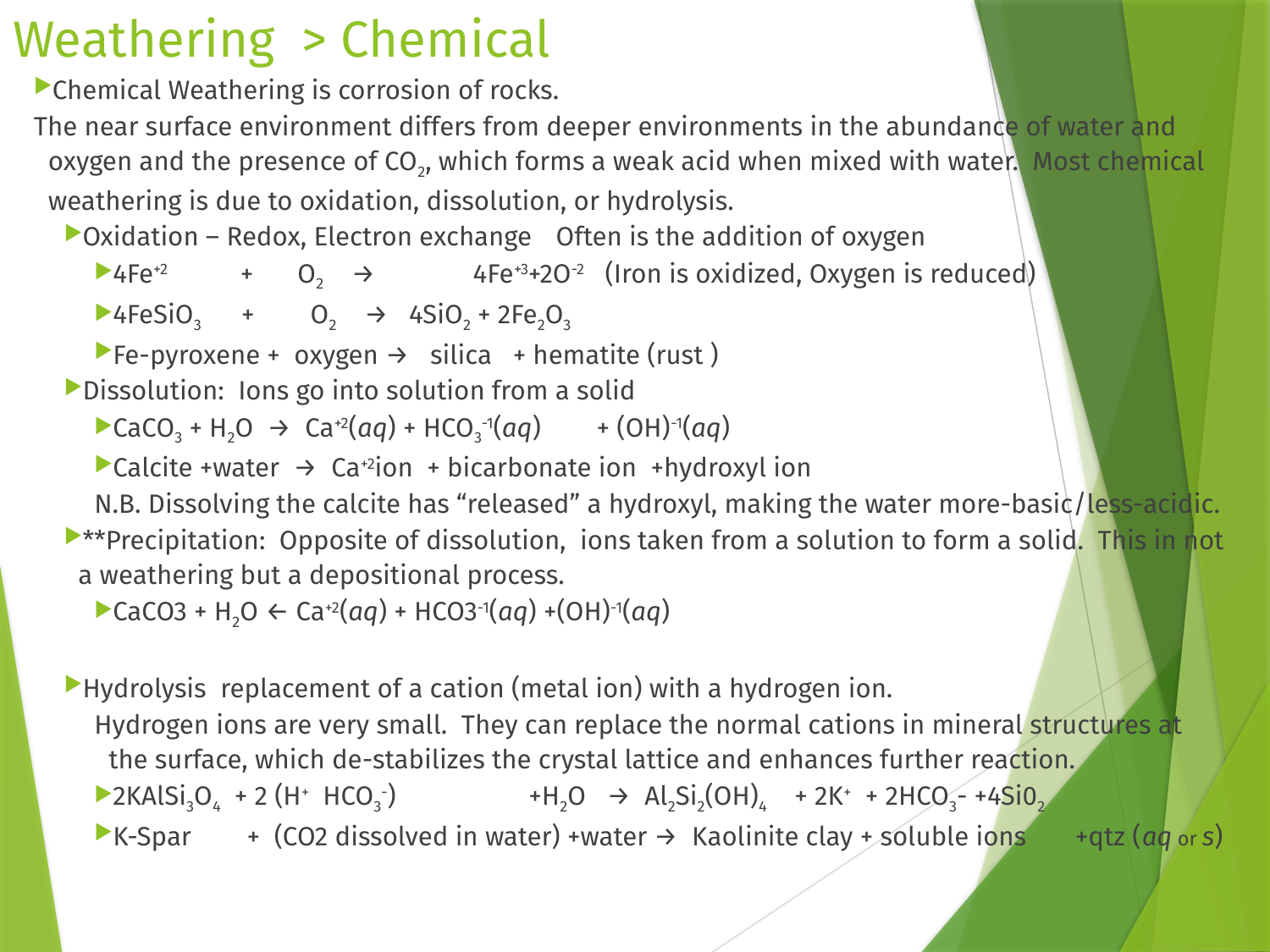

# Weathering  > Chemical
Chemical Weathering is corrosion of rocks.
The near surface environment differs from deeper environments in the abundance of water and oxygen and the presence of CO2, which forms a weak acid when mixed with water.  Most chemical weathering is due to oxidation, dissolution, or hydrolysis.
Oxidation – Redox, Electron exchange 	Often is the addition of oxygen
4Fe+2                  +           O2    →              4Fe+3+2O-2   (Iron is oxidized, Oxygen is reduced)
4FeSiO3          +        O2    →   4SiO2 + 2Fe2O3
Fe-pyroxene +  oxygen →   silica   + hematite (rust )
Dissolution:  Ions go into solution from a solid
CaCO3 + H2O  →  Ca+2(aq) + HCO3-1(aq)        + (OH)-1(aq)
Calcite +water  →  Ca+2ion  + bicarbonate ion  +hydroxyl ion
N.B. Dissolving the calcite has “released” a hydroxyl, making the water more-basic/less-acidic.
**Precipitation:  Opposite of dissolution,  ions taken from a solution to form a solid.  This in not a weathering but a depositional process.
CaCO3 + H2O ← Ca+2(aq) + HCO3-1(aq) +(OH)-1(aq)

Hydrolysis  replacement of a cation (metal ion) with a hydrogen ion.
Hydrogen ions are very small.  They can replace the normal cations in mineral structures at the surface, which de-stabilizes the crystal lattice and enhances further reaction.
2KAlSi3O4  + 2 (H+  HCO3-)                   +H2O   →  Al2Si2(OH)4    + 2K+  + 2HCO3- +4Si02
K-Spar        +  (CO2 dissolved in water) +water →  Kaolinite clay + soluble ions       +qtz (aq or s)